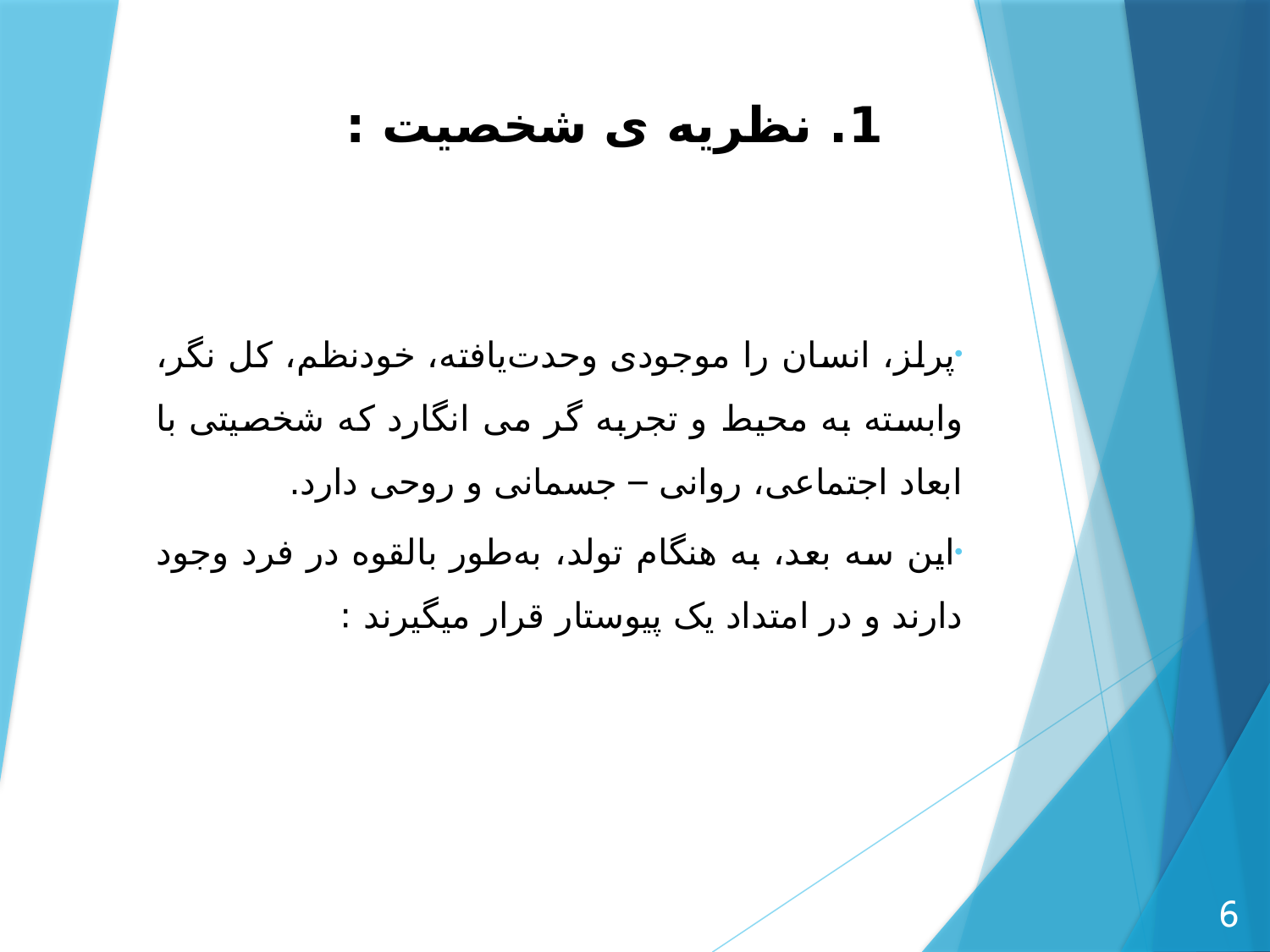

# 1. نظریه ی شخصیت :
پرلز، انسان را موجودی وحدت‌یافته، خودنظم، کل نگر، وابسته به محیط و تجربه گر می انگارد که شخصیتی با ابعاد اجتماعی، روانی – جسمانی و روحی دارد.
این سه بعد، به هنگام تولد، به‌طور بالقوه در فرد وجود دارند و در امتداد یک پیوستار قرار می­گیرند :
6